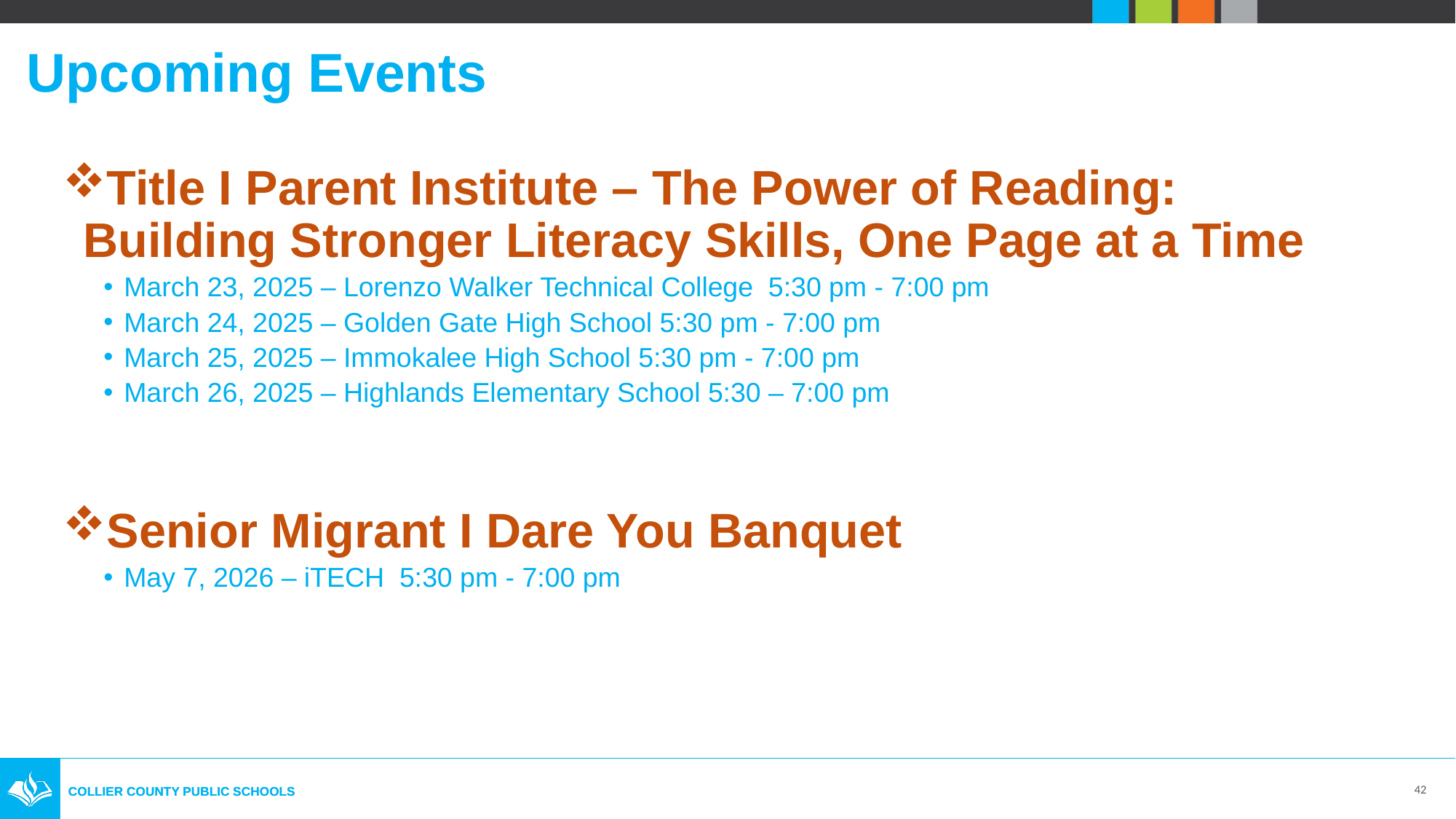

Upcoming Events
Title I Parent Institute – The Power of Reading: Building Stronger Literacy Skills, One Page at a Time
March 23, 2025 – Lorenzo Walker Technical College  5:30 pm - 7:00 pm
March 24, 2025 – Golden Gate High School 5:30 pm - 7:00 pm
March 25, 2025 – Immokalee High School 5:30 pm - 7:00 pm
March 26, 2025 – Highlands Elementary School 5:30 – 7:00 pm

Senior Migrant I Dare You Banquet
May 7, 2026 – iTECH  5:30 pm - 7:00 pm

42